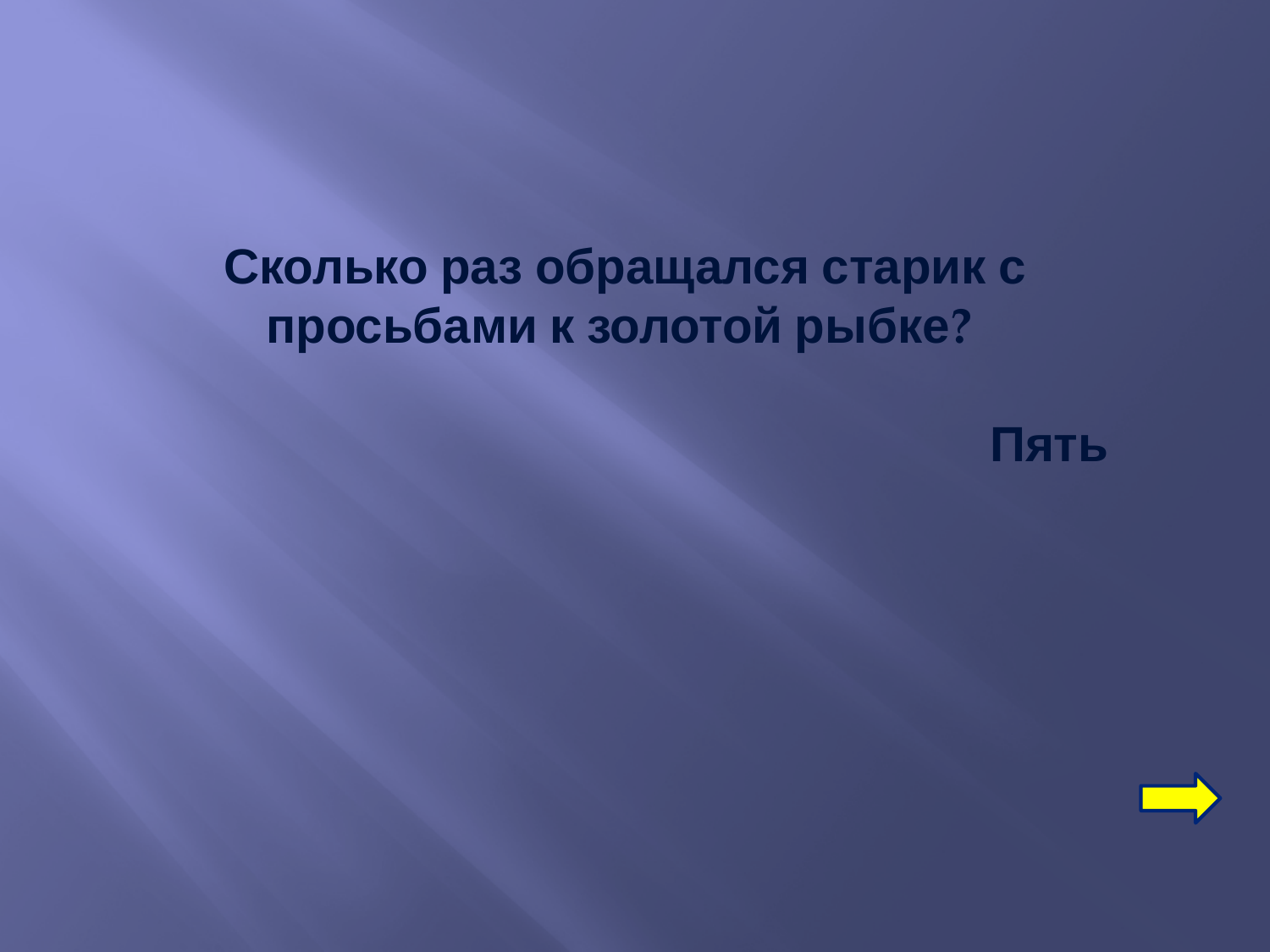

Сколько раз обращался старик с просьбами к золотой рыбке?

Пять